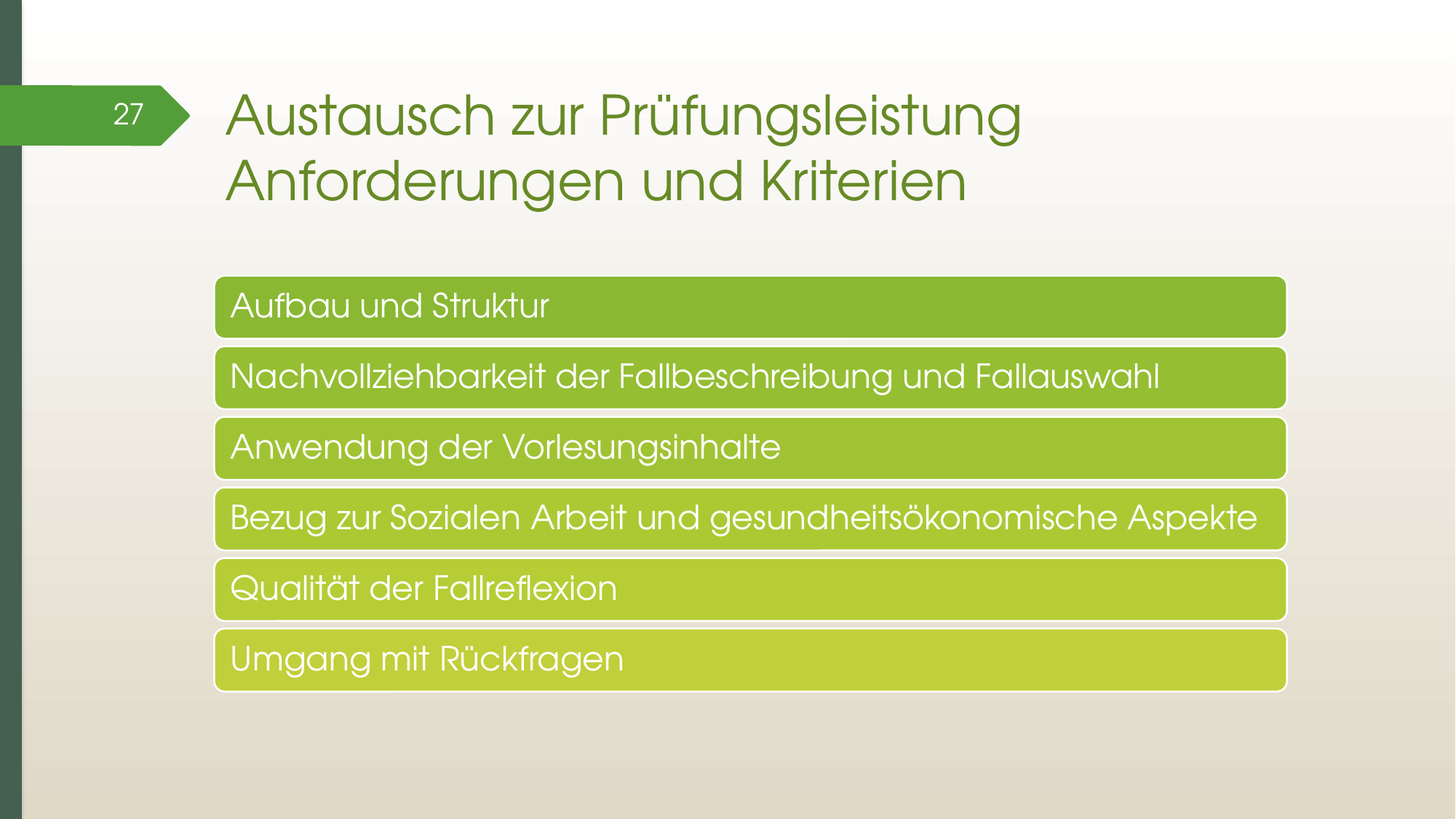

# Austausch zur Prüfungsleistung Anforderungen und Kriterien

27
Aufbau und Struktur
Nachvollziehbarkeit der Fallbeschreibung und Fallauswahl
Anwendung der Vorlesungsinhalte
Bezug zur Sozialen Arbeit und gesundheitsökonomische Aspekte
Qualität der Fallreflexion
Umgang mit Rückfragen